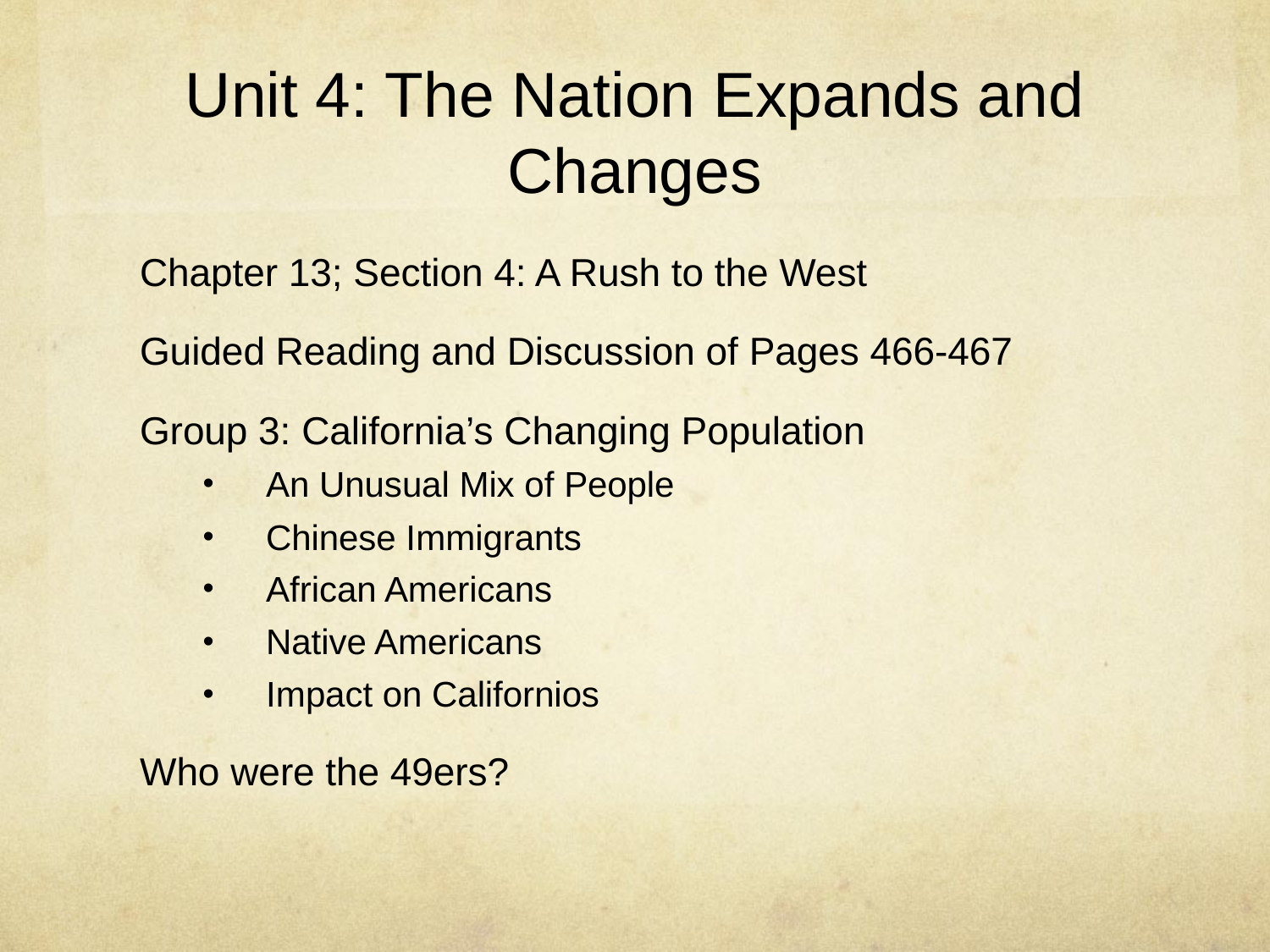

# Unit 4: The Nation Expands and Changes
Chapter 13; Section 4: A Rush to the West
Guided Reading and Discussion of Pages 466-467
Group 3: California’s Changing Population
An Unusual Mix of People
Chinese Immigrants
African Americans
Native Americans
Impact on Californios
Who were the 49ers?